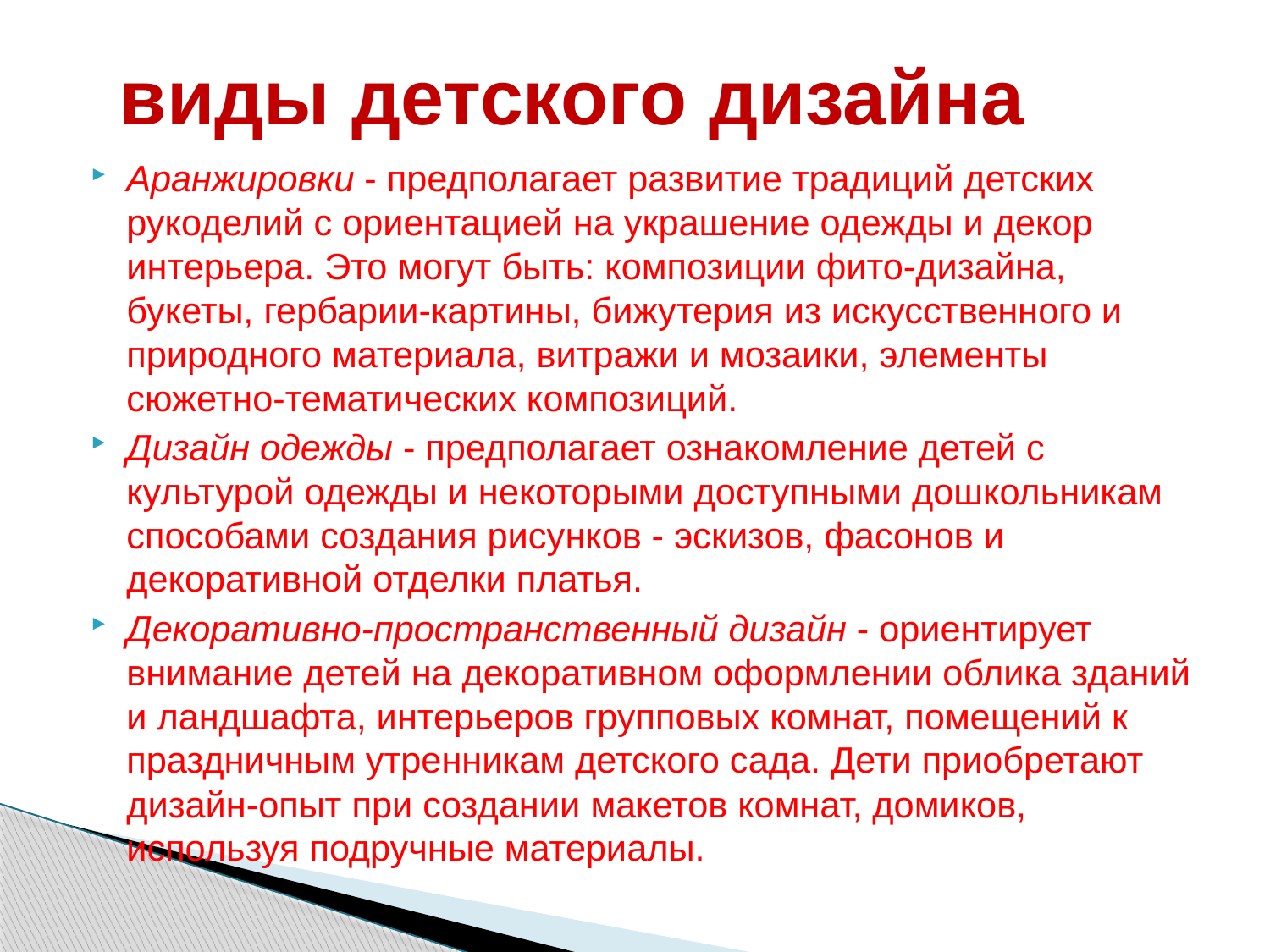

# виды детского дизайна
Аранжировки - предполагает развитие традиций детских рукоделий с ориентацией на украшение одежды и декор интерьера. Это могут быть: композиции фито-дизайна, букеты, гербарии-картины, бижутерия из искусственного и природного материала, витражи и мозаики, элементы сюжетно-тематических композиций.
Дизайн одежды - предполагает ознакомление детей с культурой одежды и некоторыми доступными дошкольникам способами создания рисунков - эскизов, фасонов и декоративной отделки платья.
Декоративно-пространственный дизайн - ориентирует внимание детей на декоративном оформлении облика зданий и ландшафта, интерьеров групповых комнат, помещений к праздничным утренникам детского сада. Дети приобретают дизайн-опыт при создании макетов комнат, домиков, используя подручные материалы.